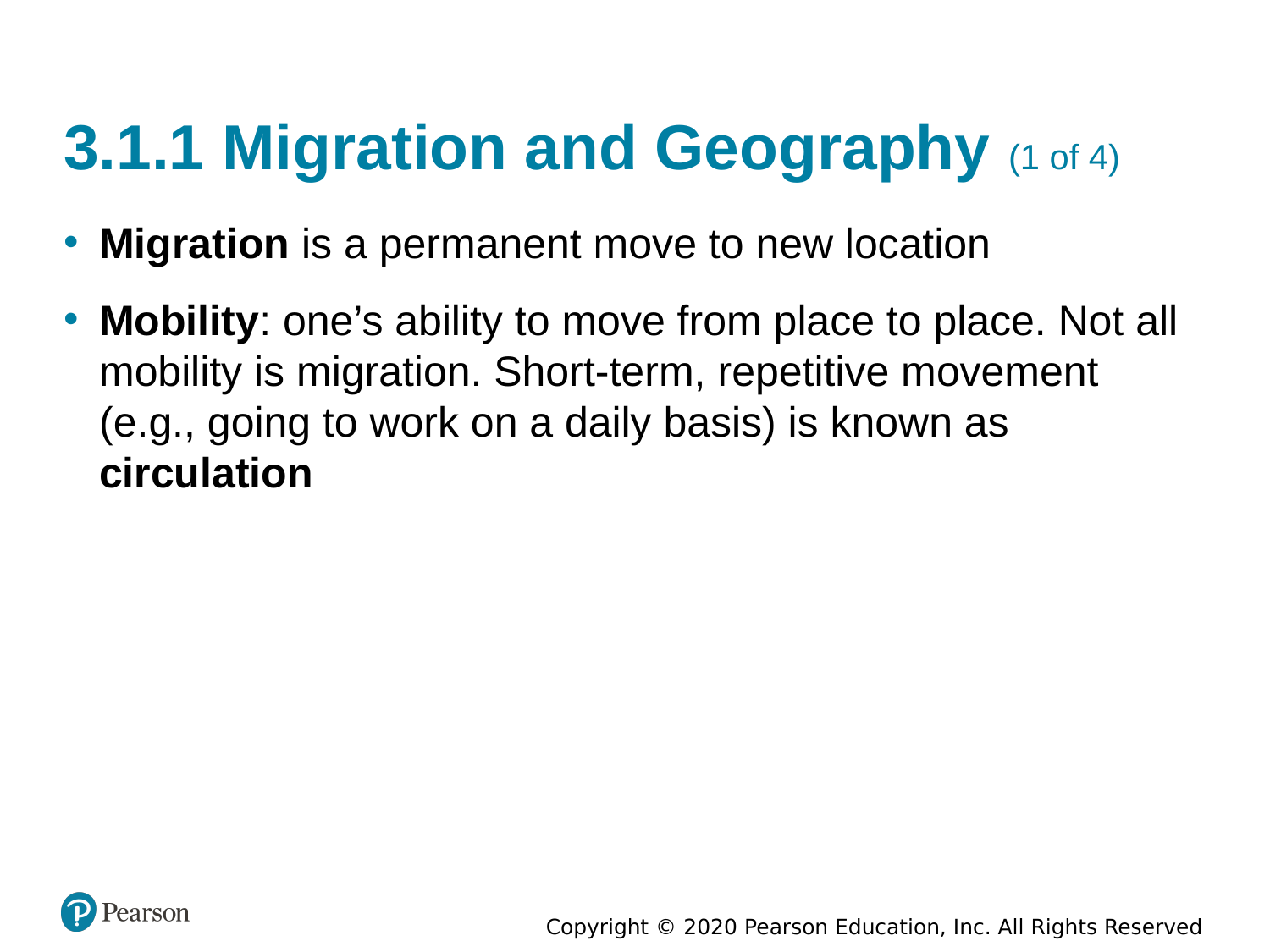

# 3.1.1 Migration and Geography (1 of 4)
Migration is a permanent move to new location
Mobility: one’s ability to move from place to place. Not all mobility is migration. Short-term, repetitive movement (e.g., going to work on a daily basis) is known as circulation